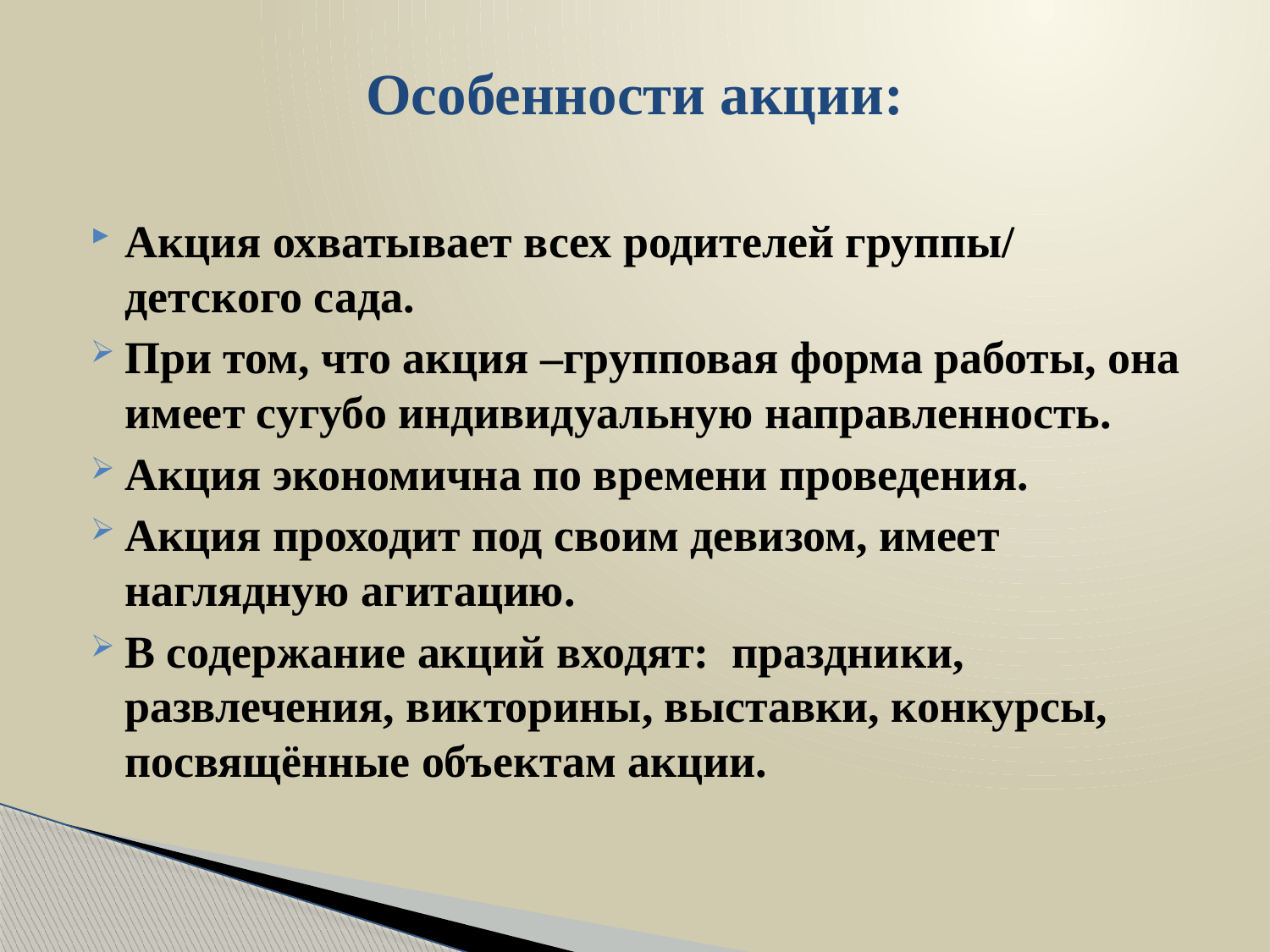

# Особенности акции:
Акция охватывает всех родителей группы/ детского сада.
При том, что акция –групповая форма работы, она имеет сугубо индивидуальную направленность.
Акция экономична по времени проведения.
Акция проходит под своим девизом, имеет наглядную агитацию.
В содержание акций входят:  праздники, развлечения, викторины, выставки, конкурсы, посвящённые объектам акции.